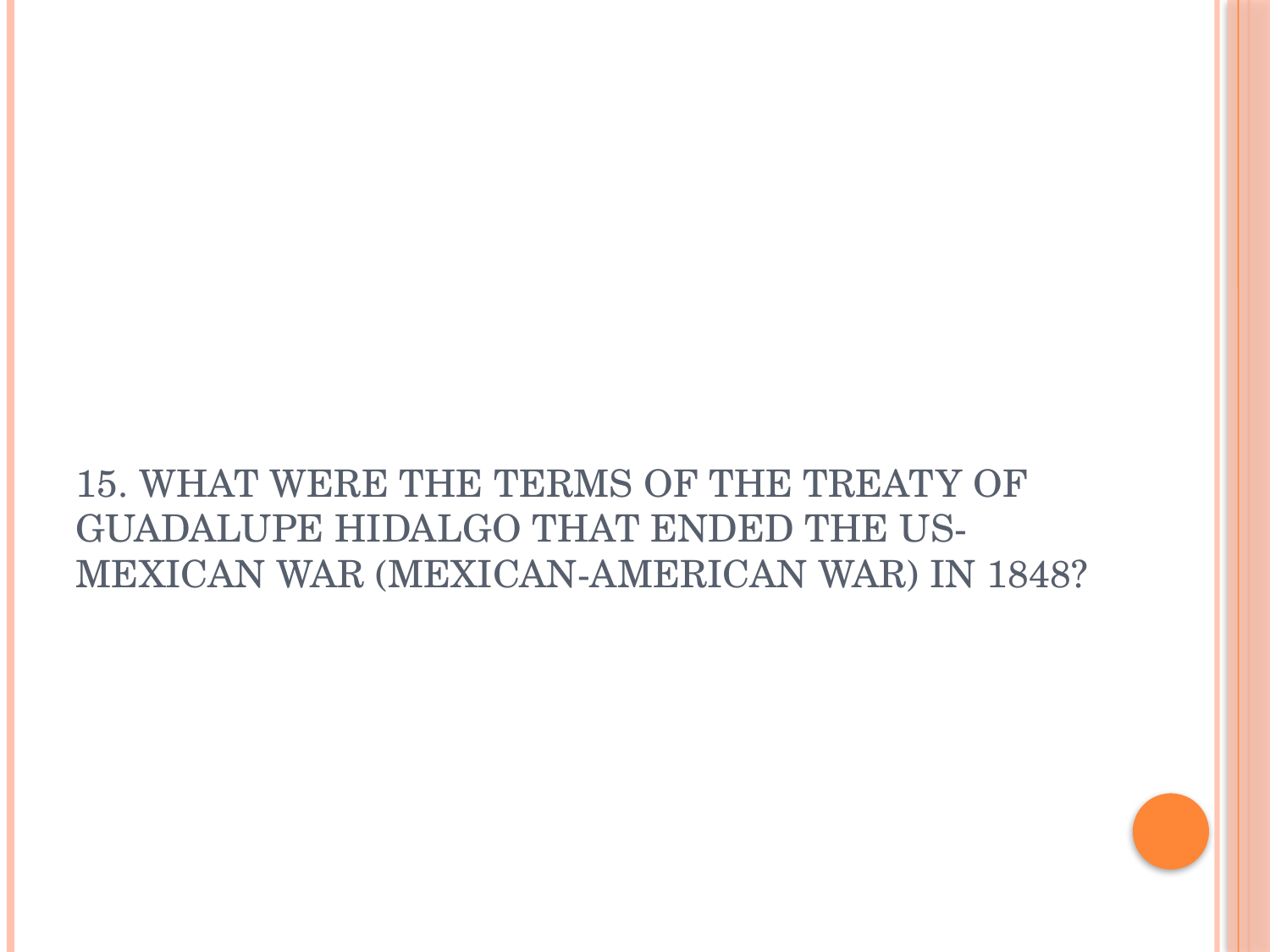

# 15. What were the terms of the Treaty of Guadalupe Hidalgo that ended the US-Mexican War (Mexican-American War) in 1848?